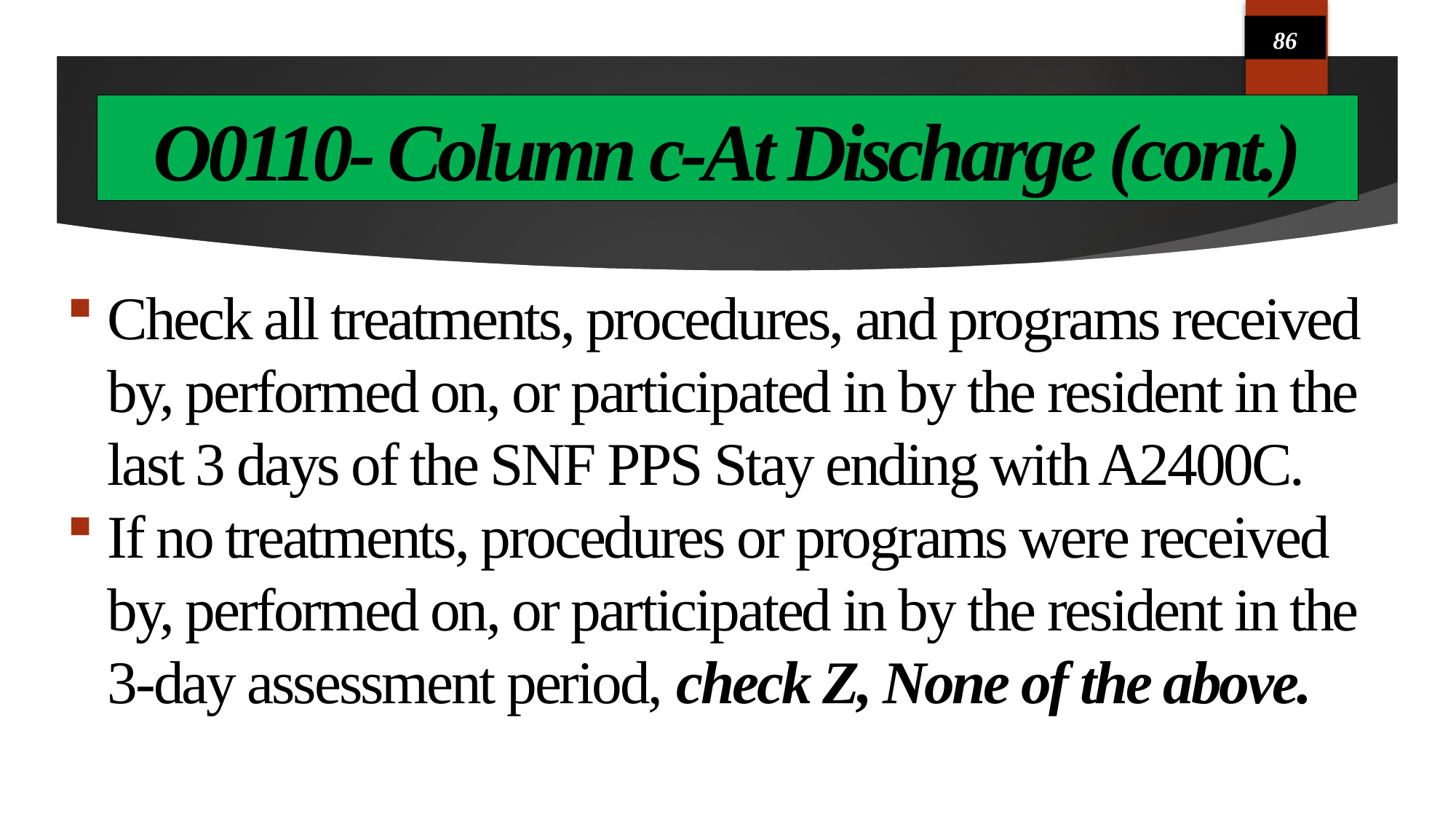

86
# O0110- Column c-At Discharge (cont.)
Check all treatments, procedures, and programs received by, performed on, or participated in by the resident in the last 3 days of the SNF PPS Stay ending with A2400C.
If no treatments, procedures or programs were received by, performed on, or participated in by the resident in the 3-day assessment period, check Z, None of the above.